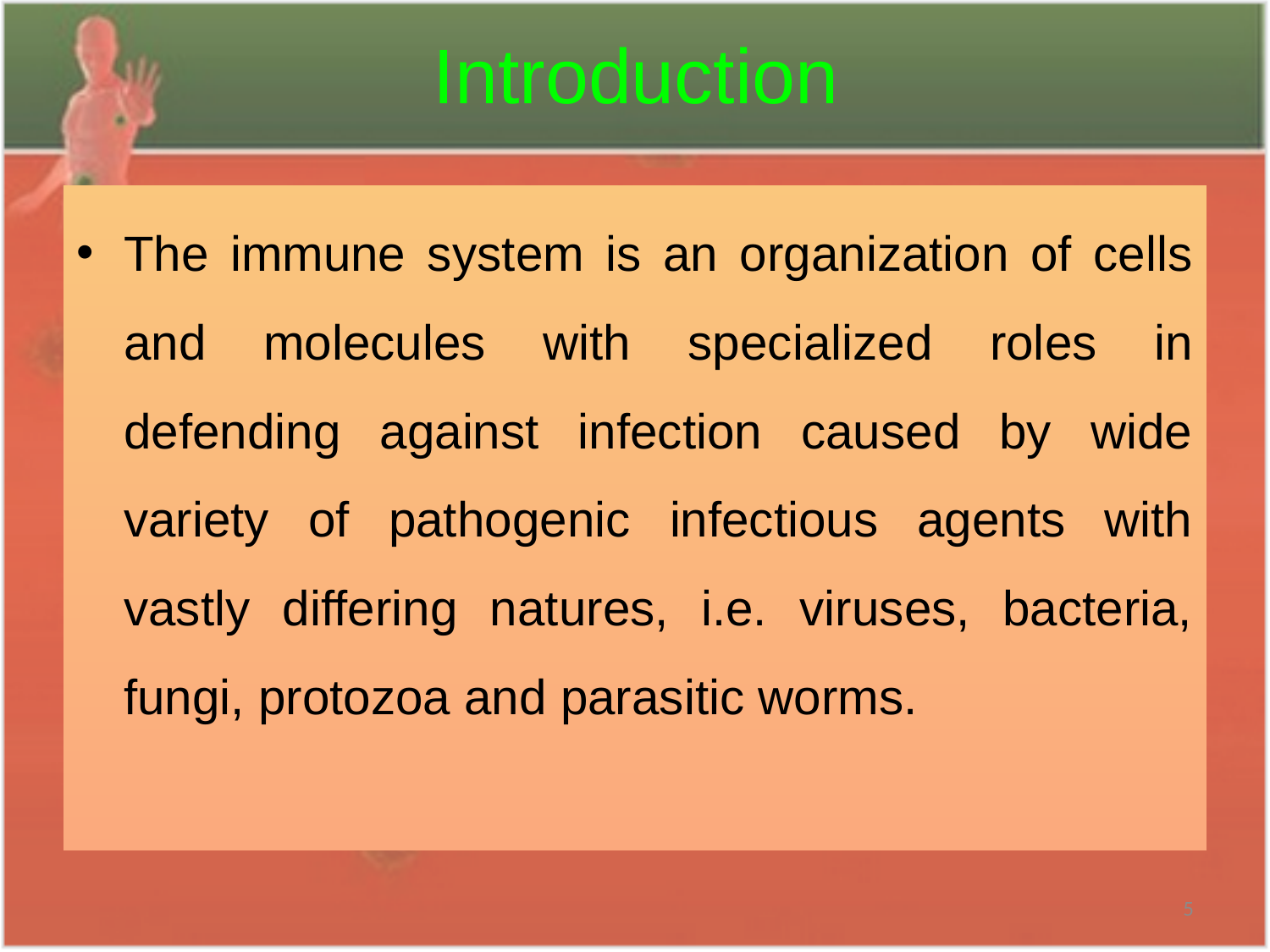

# Introduction
The immune system is an organization of cells and molecules with specialized roles in defending against infection caused by wide variety of pathogenic infectious agents with vastly differing natures, i.e. viruses, bacteria, fungi, protozoa and parasitic worms.

5